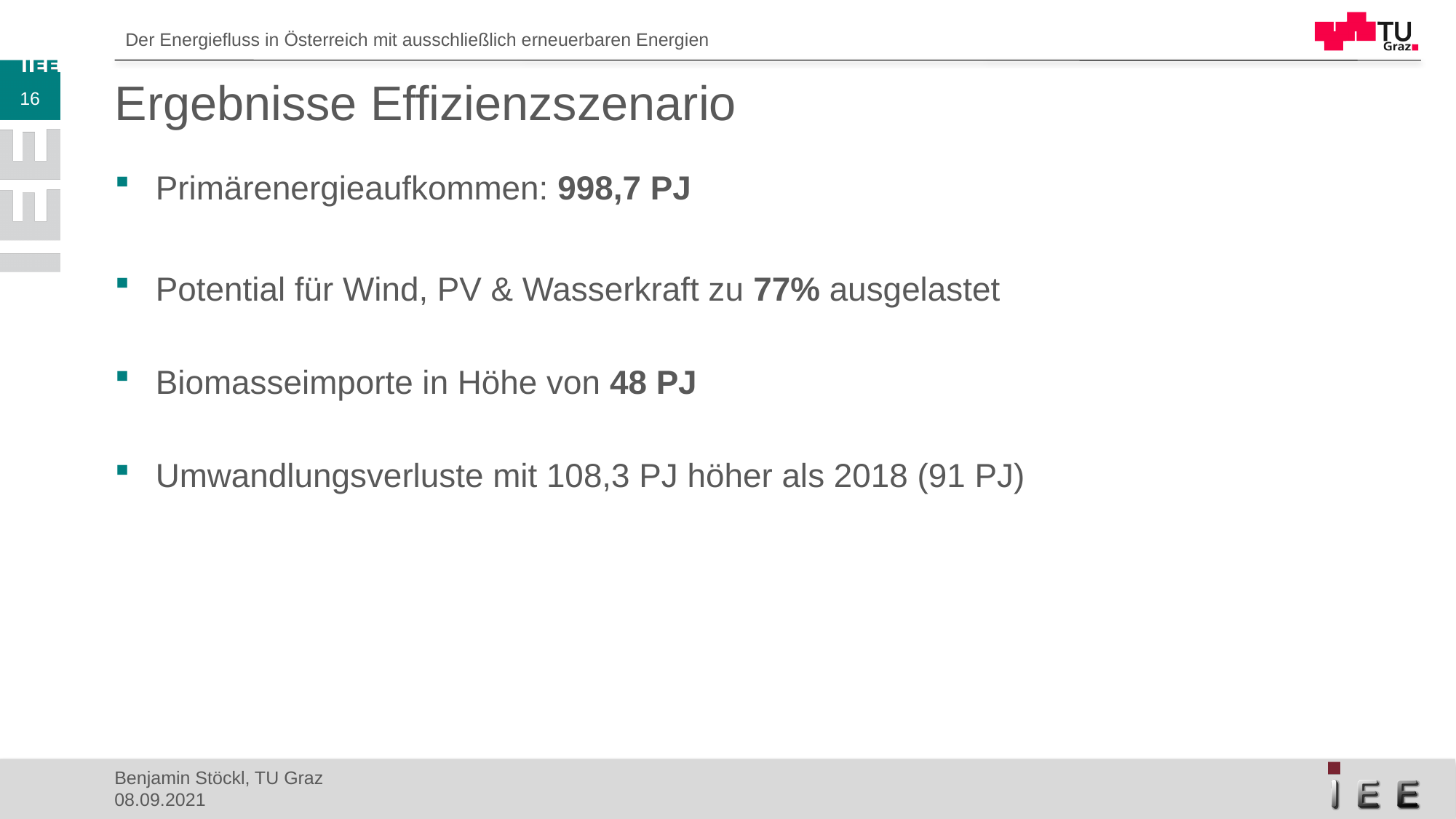

# Ergebnisse Effizienzszenario
16
Primärenergieaufkommen: 998,7 PJ

Potential für Wind, PV & Wasserkraft zu 77% ausgelastet

Biomasseimporte in Höhe von 48 PJ

Umwandlungsverluste mit 108,3 PJ höher als 2018 (91 PJ)

Benjamin Stöckl, TU Graz
08.09.2021